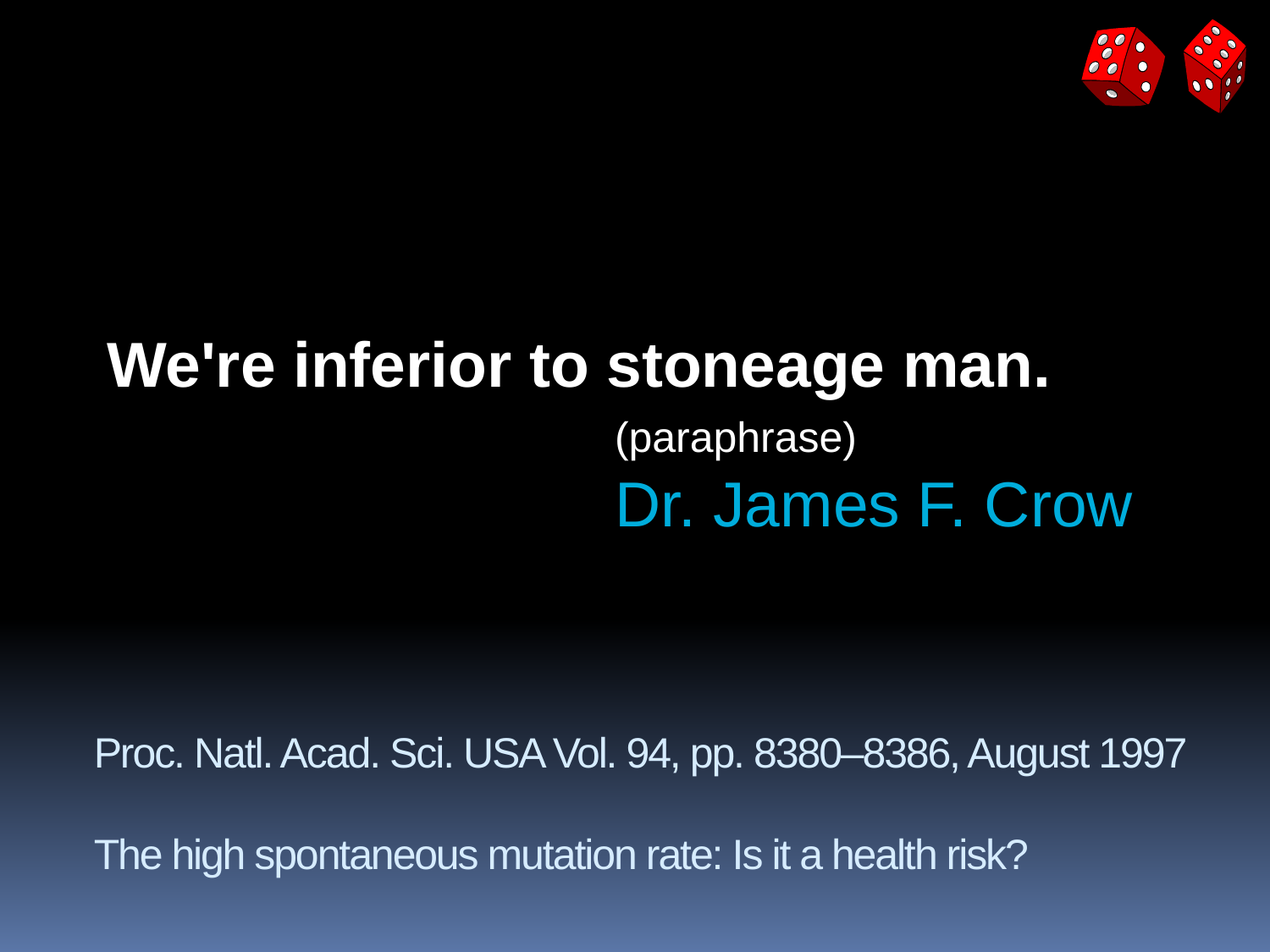

We're inferior to stoneage man. 					(paraphrase)
				Dr. James F. Crow
# Proc. Natl. Acad. Sci. USA Vol. 94, pp. 8380–8386, August 1997 The high spontaneous mutation rate: Is it a health risk?